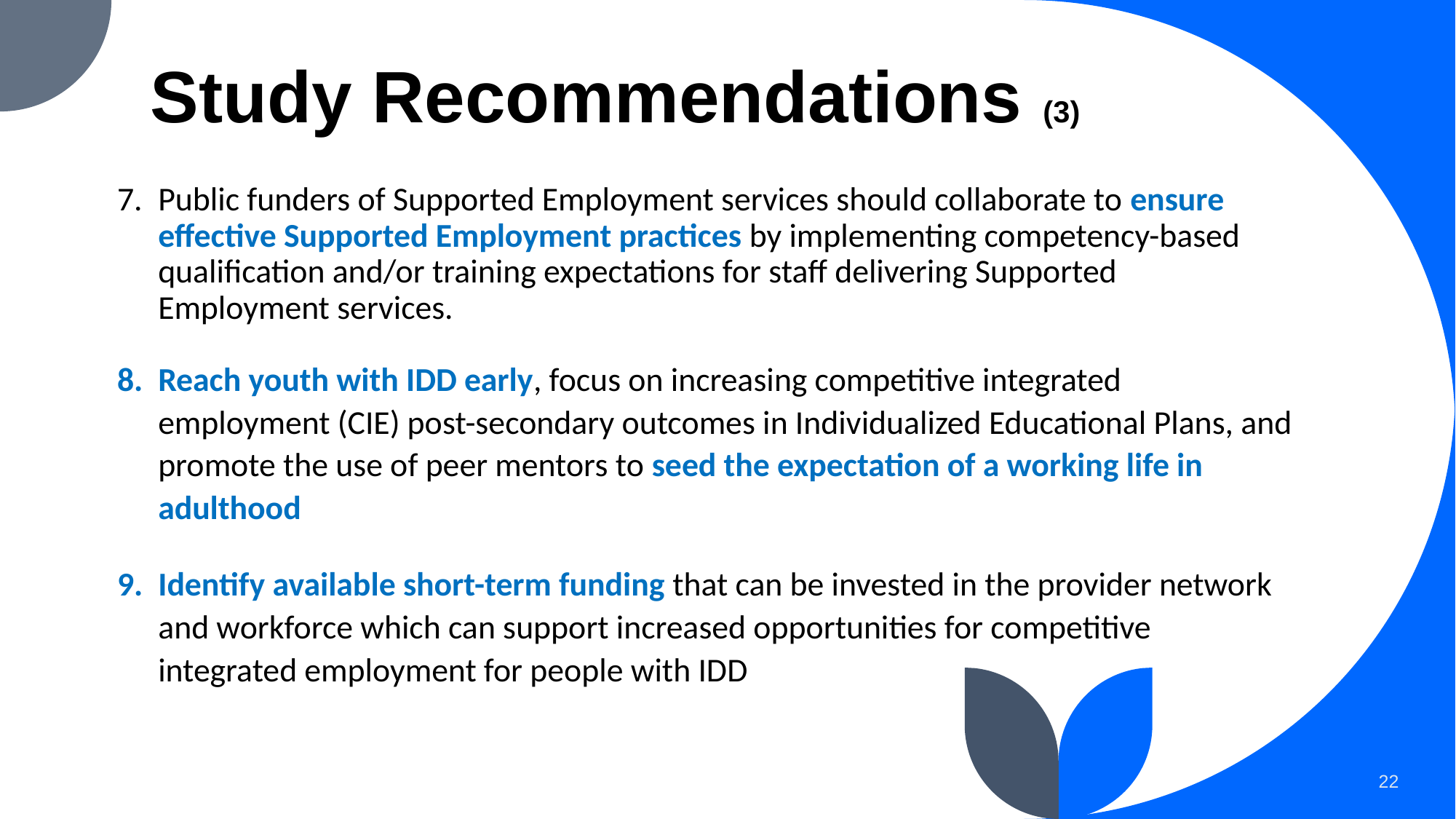

# Study Recommendations (3)
Public funders of Supported Employment services should collaborate to ensure effective Supported Employment practices by implementing competency-based qualification and/or training expectations for staff delivering Supported Employment services.

Reach youth with IDD early, focus on increasing competitive integrated employment (CIE) post-secondary outcomes in Individualized Educational Plans, and promote the use of peer mentors to seed the expectation of a working life in adulthood

Identify available short-term funding that can be invested in the provider network and workforce which can support increased opportunities for competitive integrated employment for people with IDD
22